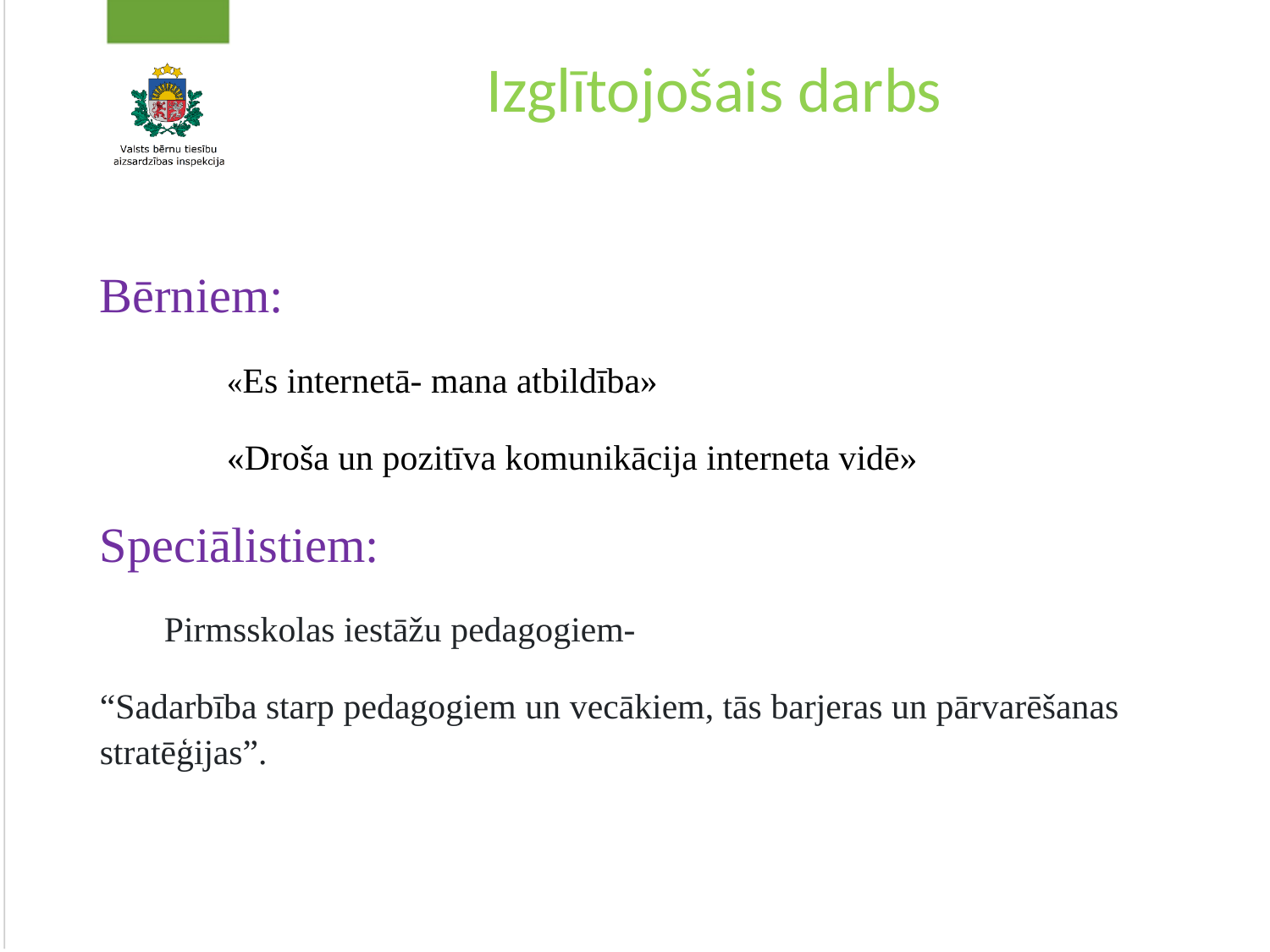

# Izglītojošais darbs
Bērniem:
	«Es internetā- mana atbildība»
  	«Droša un pozitīva komunikācija interneta vidē»
Speciālistiem:
        Pirmsskolas iestāžu pedagogiem-
“Sadarbība starp pedagogiem un vecākiem, tās barjeras un pārvarēšanas stratēģijas”.